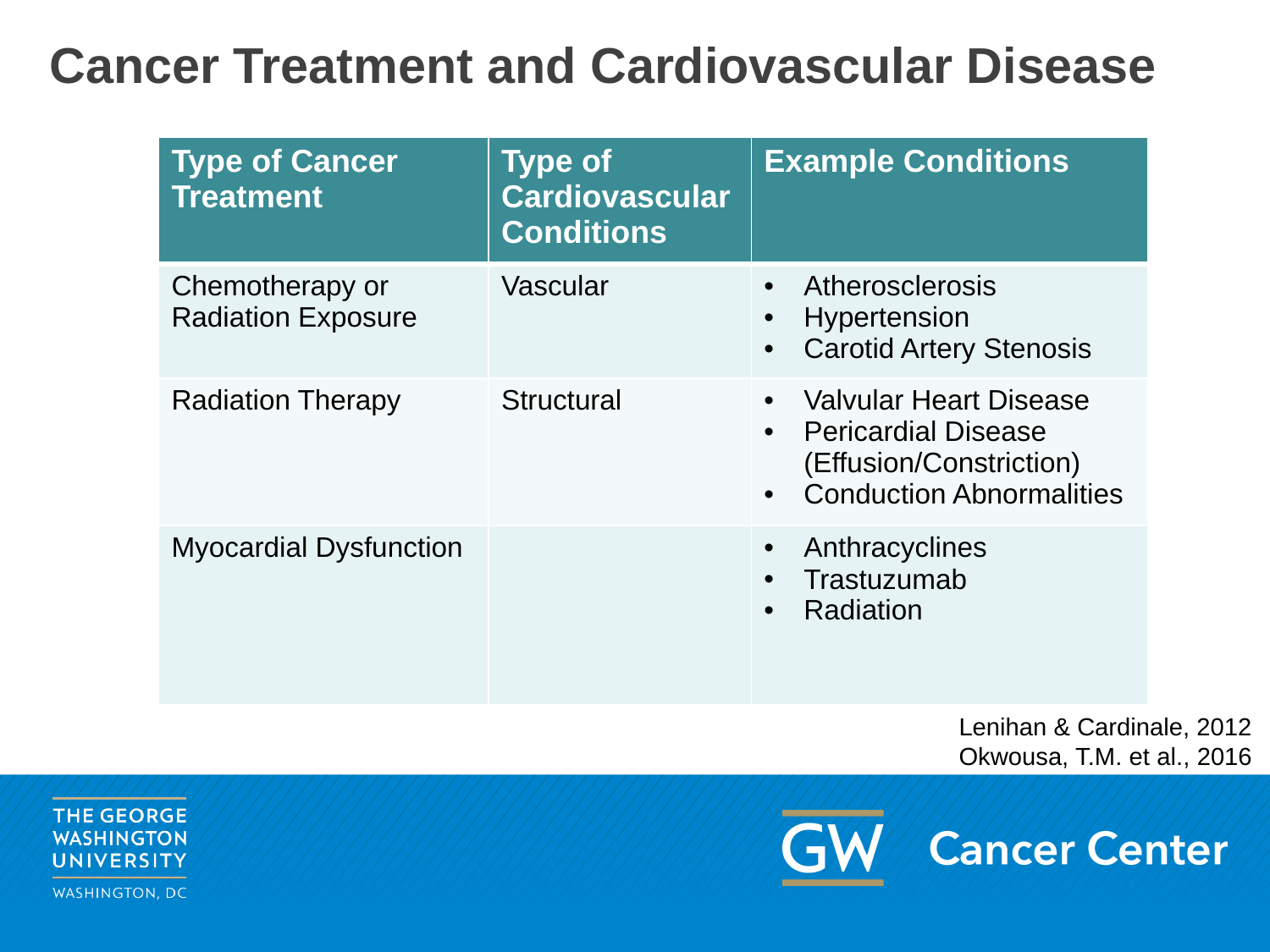

# Cancer Treatment and Cardiovascular Disease
| Type of Cancer Treatment | Type of Cardiovascular Conditions | Example Conditions |
| --- | --- | --- |
| Chemotherapy or Radiation Exposure | Vascular | Atherosclerosis Hypertension Carotid Artery Stenosis |
| Radiation Therapy | Structural | Valvular Heart Disease Pericardial Disease (Effusion/Constriction) Conduction Abnormalities |
| Myocardial Dysfunction |  | Anthracyclines Trastuzumab Radiation |
Lenihan & Cardinale, 2012
Okwousa, T.M. et al., 2016